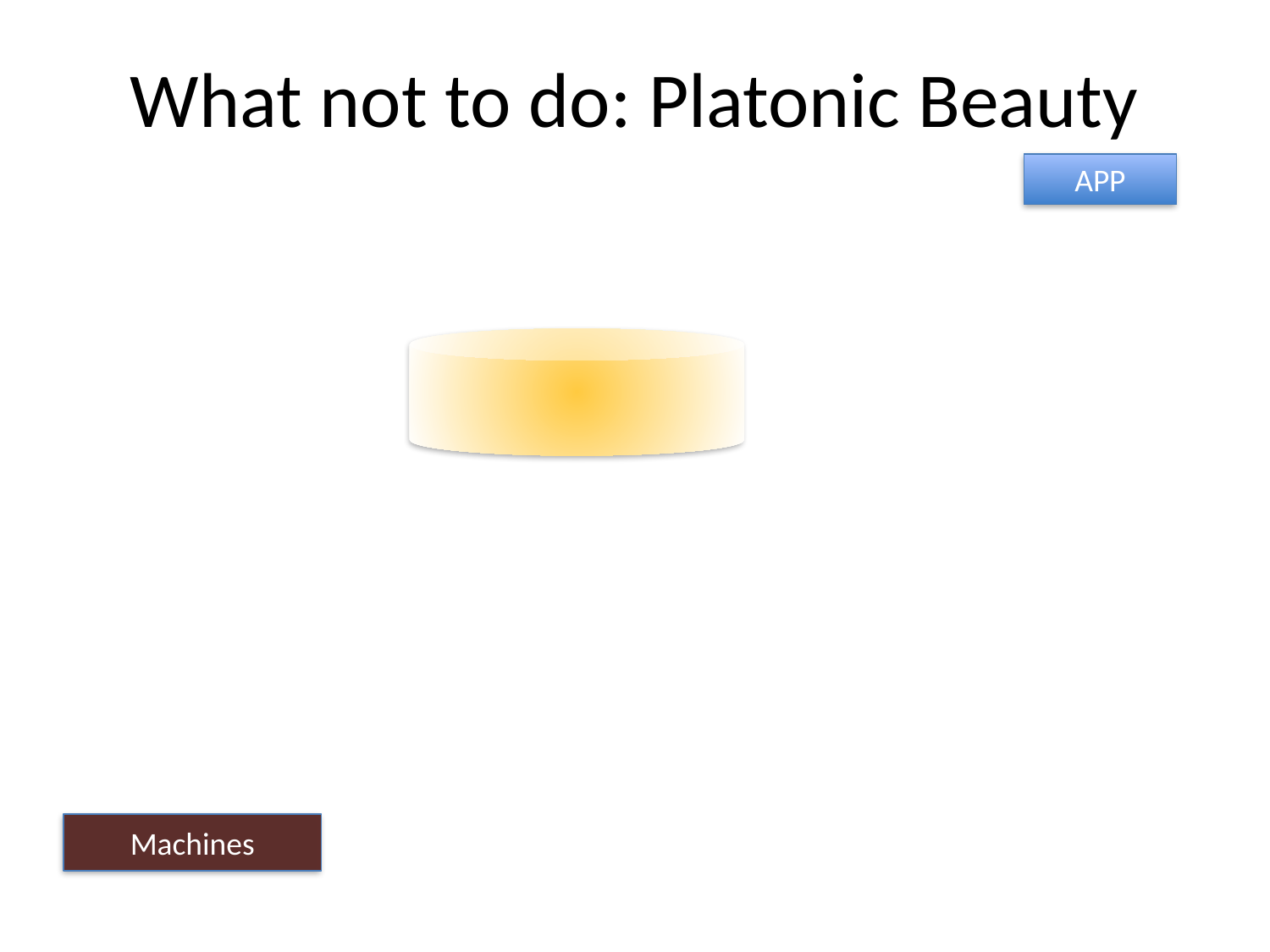

# What not to do: Platonic Beauty
APP

Machines